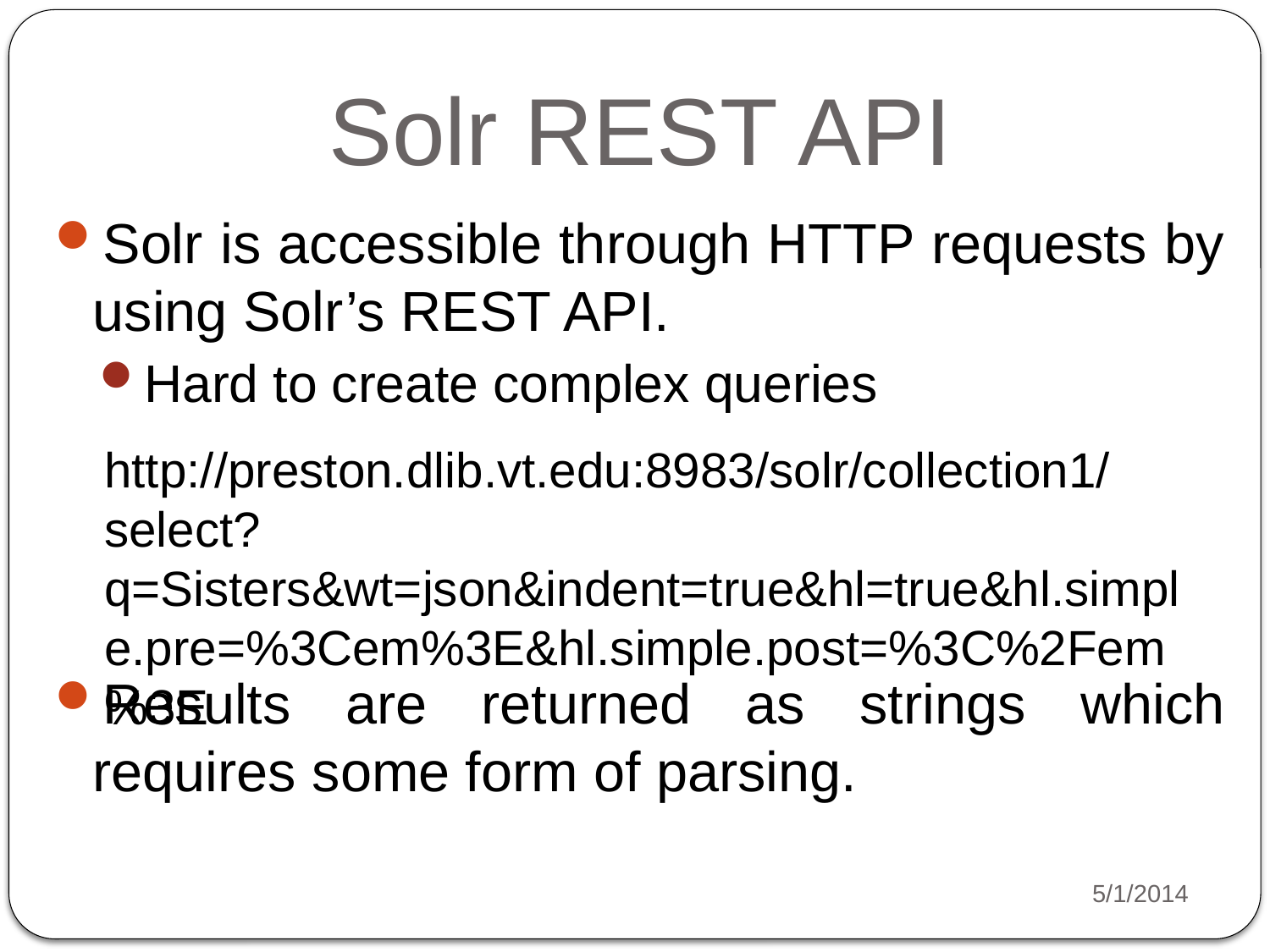

# Solr REST API
Solr is accessible through HTTP requests by using Solr’s REST API.
Hard to create complex queries

Results are returned as strings which requires some form of parsing.

http://preston.dlib.vt.edu:8983/solr/collection1/select?q=Sisters&wt=json&indent=true&hl=true&hl.simple.pre=%3Cem%3E&hl.simple.post=%3C%2Fem%3E
5/1/2014